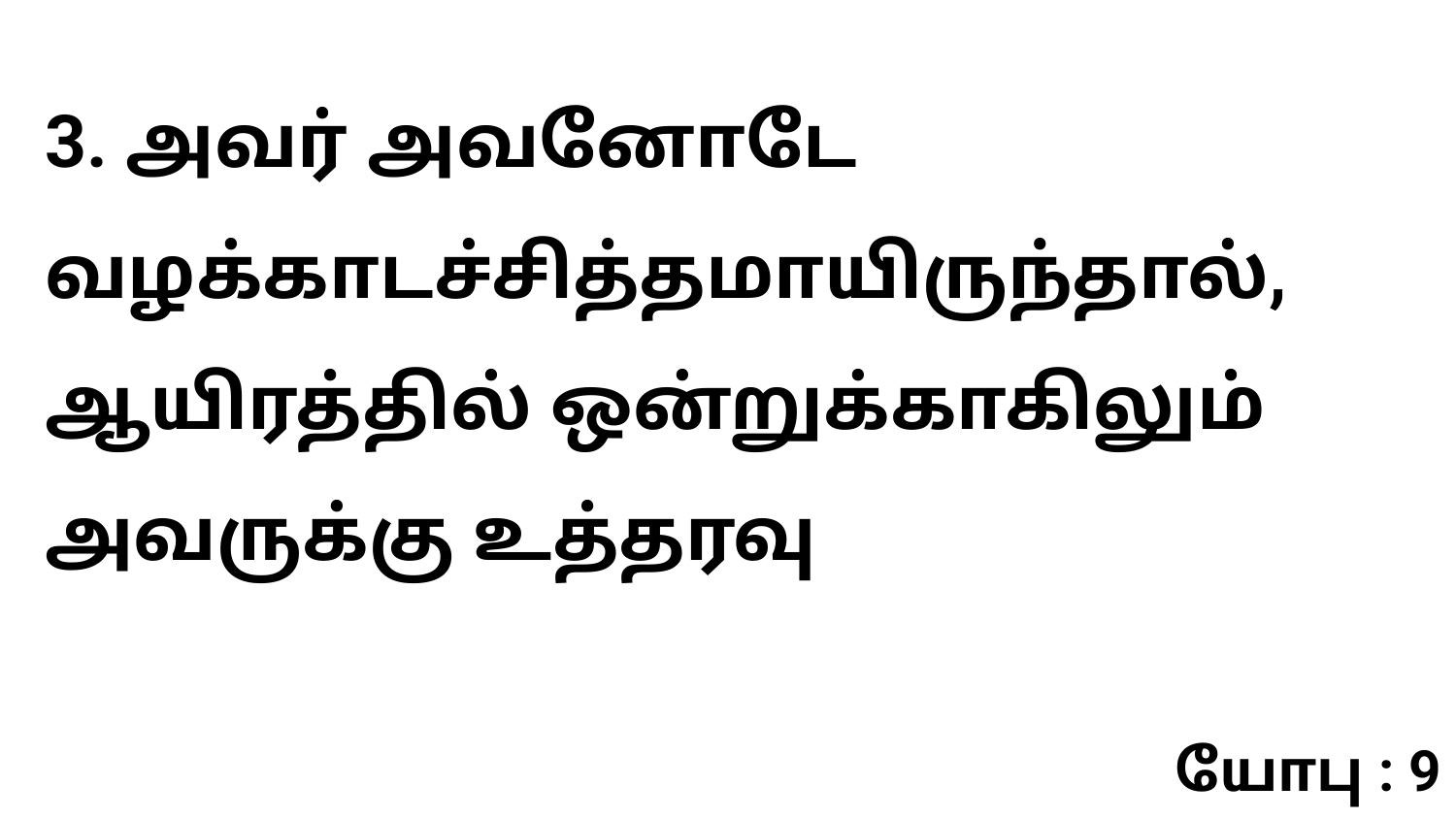

3. அவர் அவனோடே வழக்காடச்சித்தமாயிருந்தால், ஆயிரத்தில் ஒன்றுக்காகிலும் அவருக்கு உத்தரவு
யோபு : 9